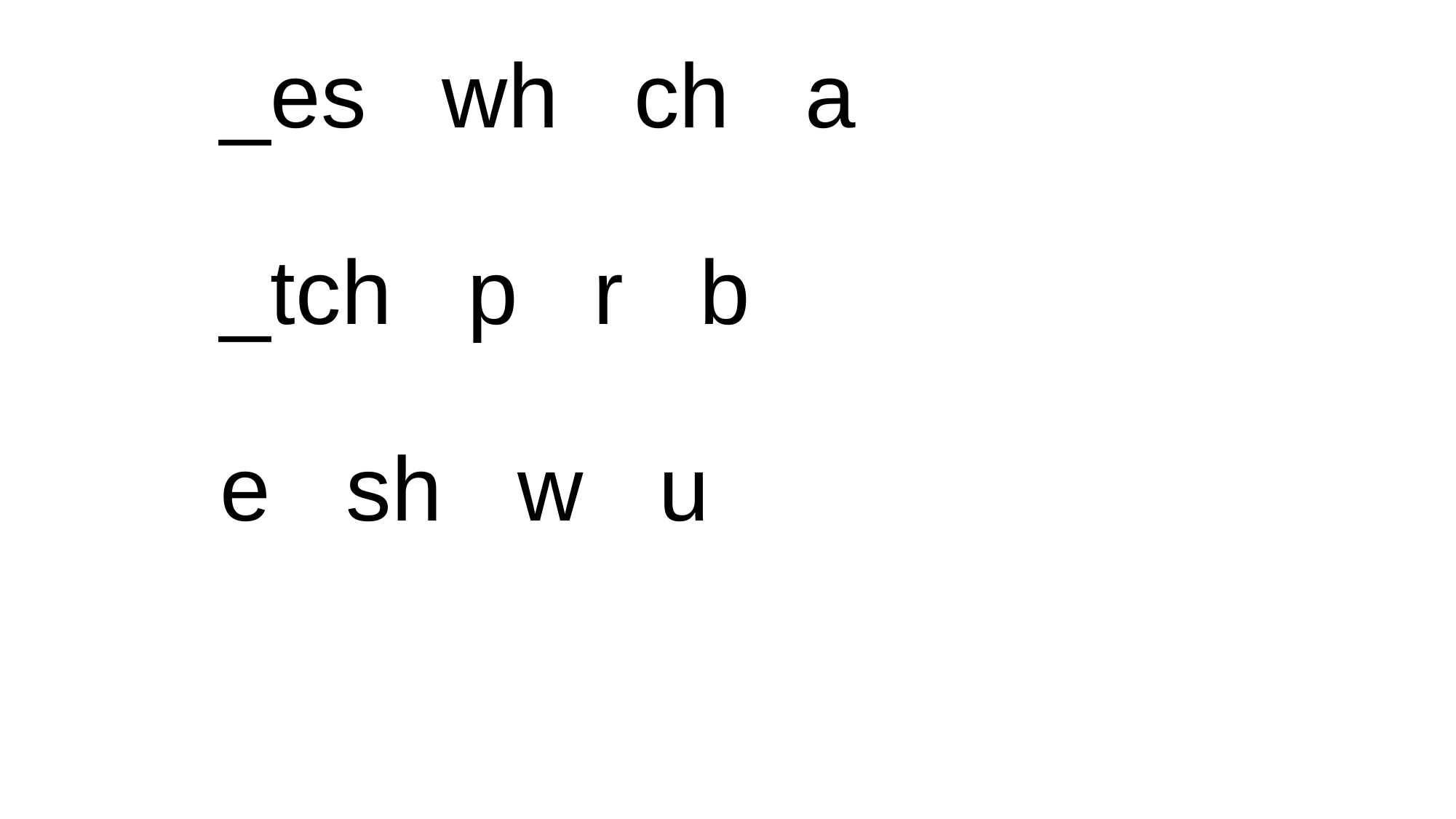

# _es   wh   ch   a _tch   p   r   b e   sh   w   u